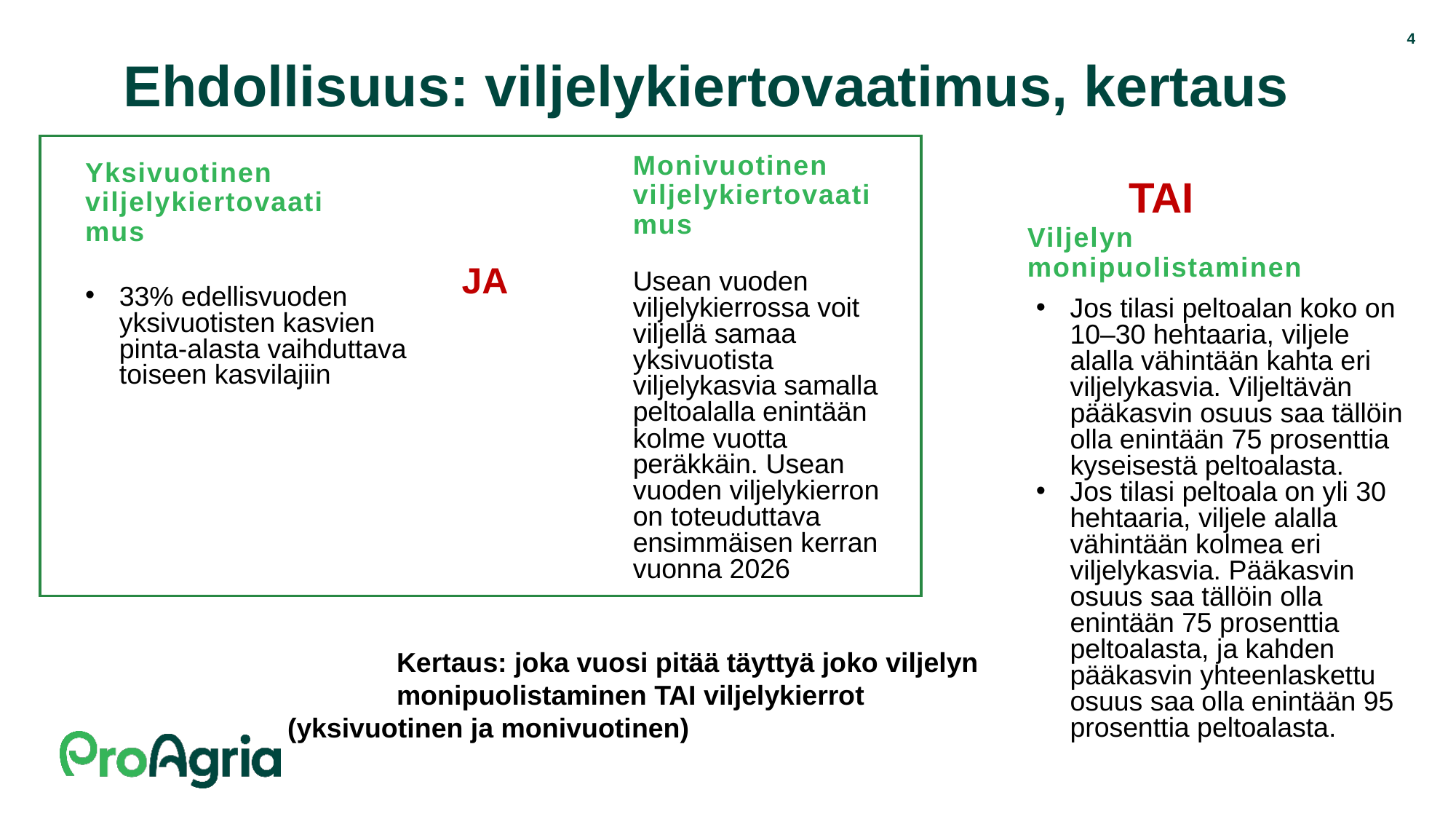

4
Ehdollisuus: viljelykiertovaatimus, kertaus

TAI
Monivuotinen viljelykiertovaatimus
Yksivuotinen viljelykiertovaatimus
Viljelyn monipuolistaminen
JA
Usean vuoden viljelykierrossa voit viljellä samaa yksivuotista viljelykasvia samalla peltoalalla enintään kolme vuotta peräkkäin. Usean vuoden viljelykierron on toteuduttava ensimmäisen kerran vuonna 2026
33% edellisvuoden yksivuotisten kasvien pinta-alasta vaihduttava toiseen kasvilajiin

Jos tilasi peltoalan koko on 10–30 hehtaaria, viljele alalla vähintään kahta eri viljelykasvia. Viljeltävän pääkasvin osuus saa tällöin olla enintään 75 prosenttia kyseisestä peltoalasta.
Jos tilasi peltoala on yli 30 hehtaaria, viljele alalla vähintään kolmea eri viljelykasvia. Pääkasvin osuus saa tällöin olla enintään 75 prosenttia peltoalasta, ja kahden pääkasvin yhteenlaskettu osuus saa olla enintään 95 prosenttia peltoalasta.

	Kertaus: joka vuosi pitää täyttyä joko viljelyn 	monipuolistaminen TAI viljelykierrot 	(yksivuotinen ja monivuotinen)